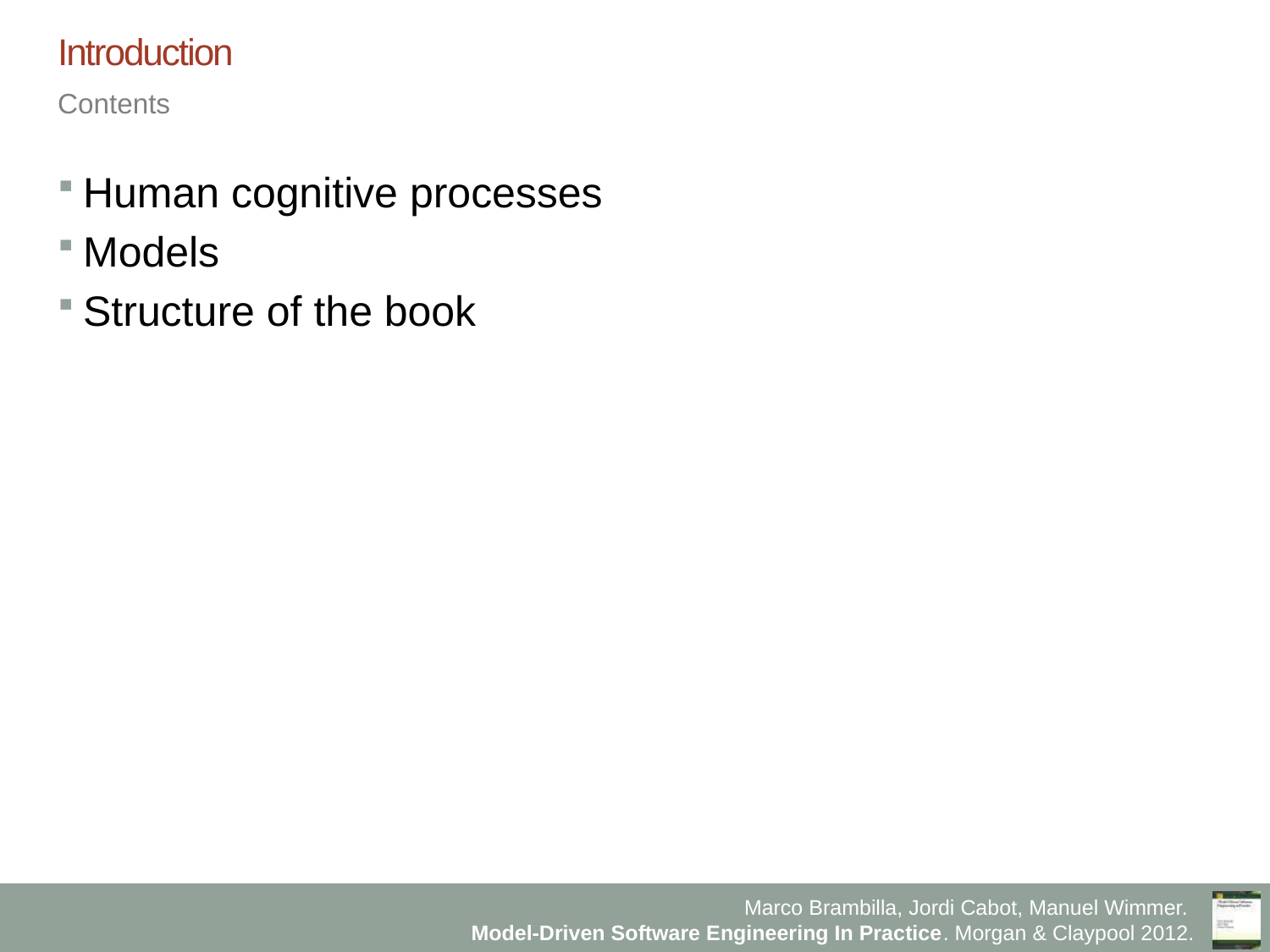

# Introduction
Contents
Human cognitive processes
Models
Structure of the book